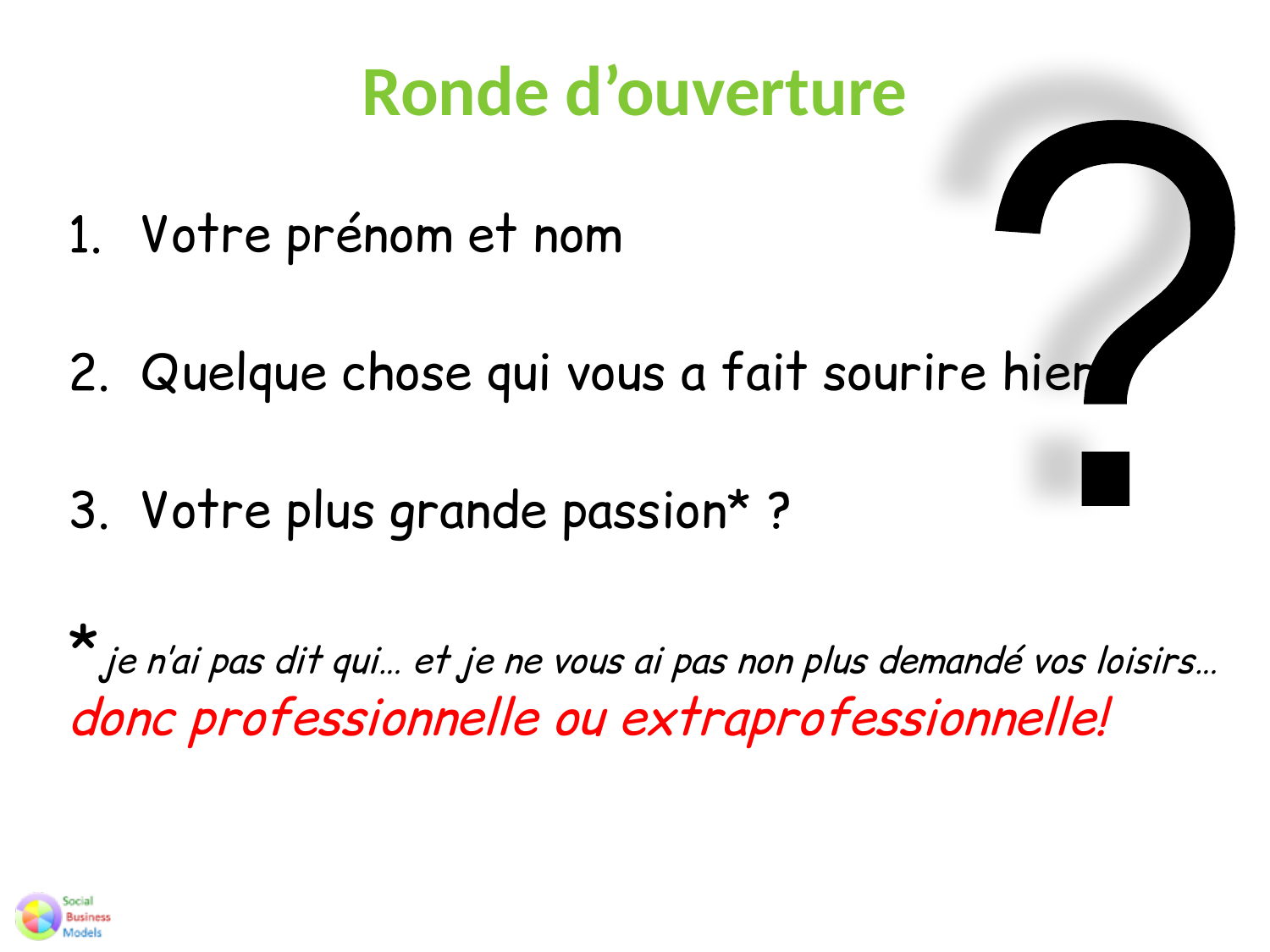

# Ronde d’ouverture
?
Votre prénom et nom

Quelque chose qui vous a fait sourire hier

Votre plus grande passion* ?
*je n’ai pas dit qui… et je ne vous ai pas non plus demandé vos loisirs…
donc professionnelle ou extraprofessionnelle!